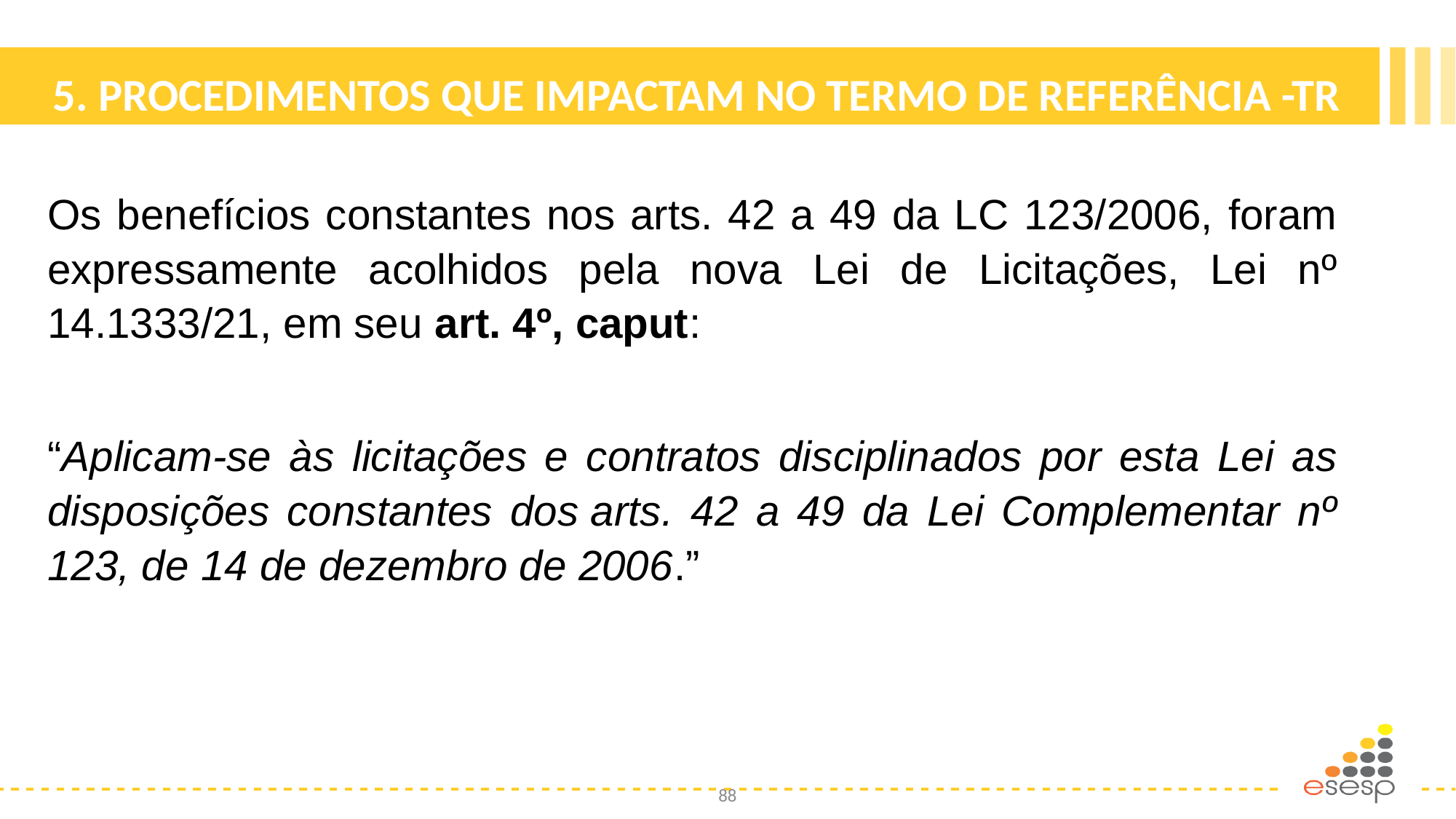

# 5. PROCEDIMENTOS QUE IMPACTAM NO TERMO DE REFERÊNCIA -TR
Os benefícios constantes nos arts. 42 a 49 da LC 123/2006, foram expressamente acolhidos pela nova Lei de Licitações, Lei nº 14.1333/21, em seu art. 4º, caput:

“Aplicam-se às licitações e contratos disciplinados por esta Lei as disposições constantes dos arts. 42 a 49 da Lei Complementar nº 123, de 14 de dezembro de 2006.”

88